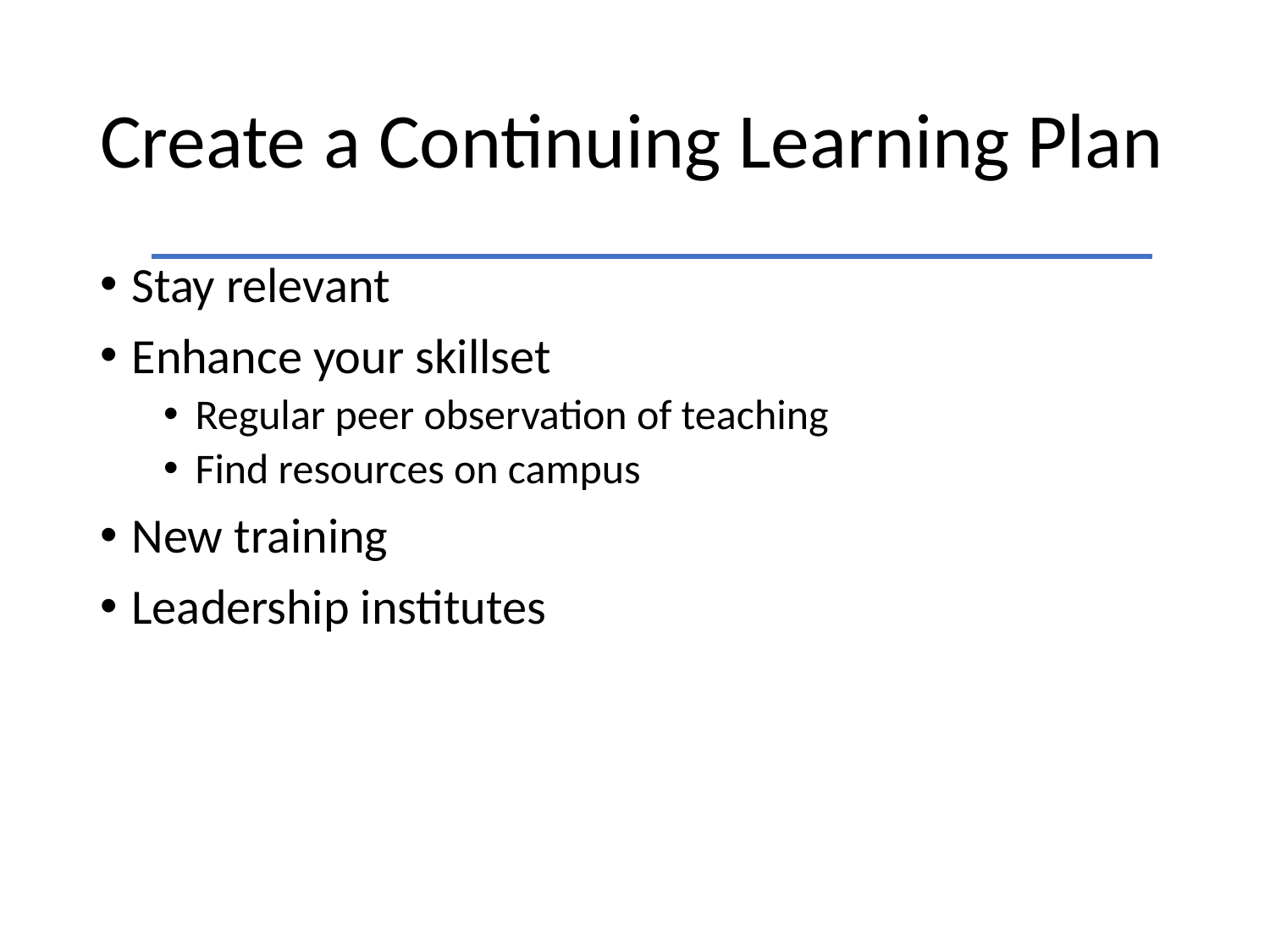

# Create a Continuing Learning Plan
Stay relevant
Enhance your skillset
Regular peer observation of teaching
Find resources on campus
New training
Leadership institutes